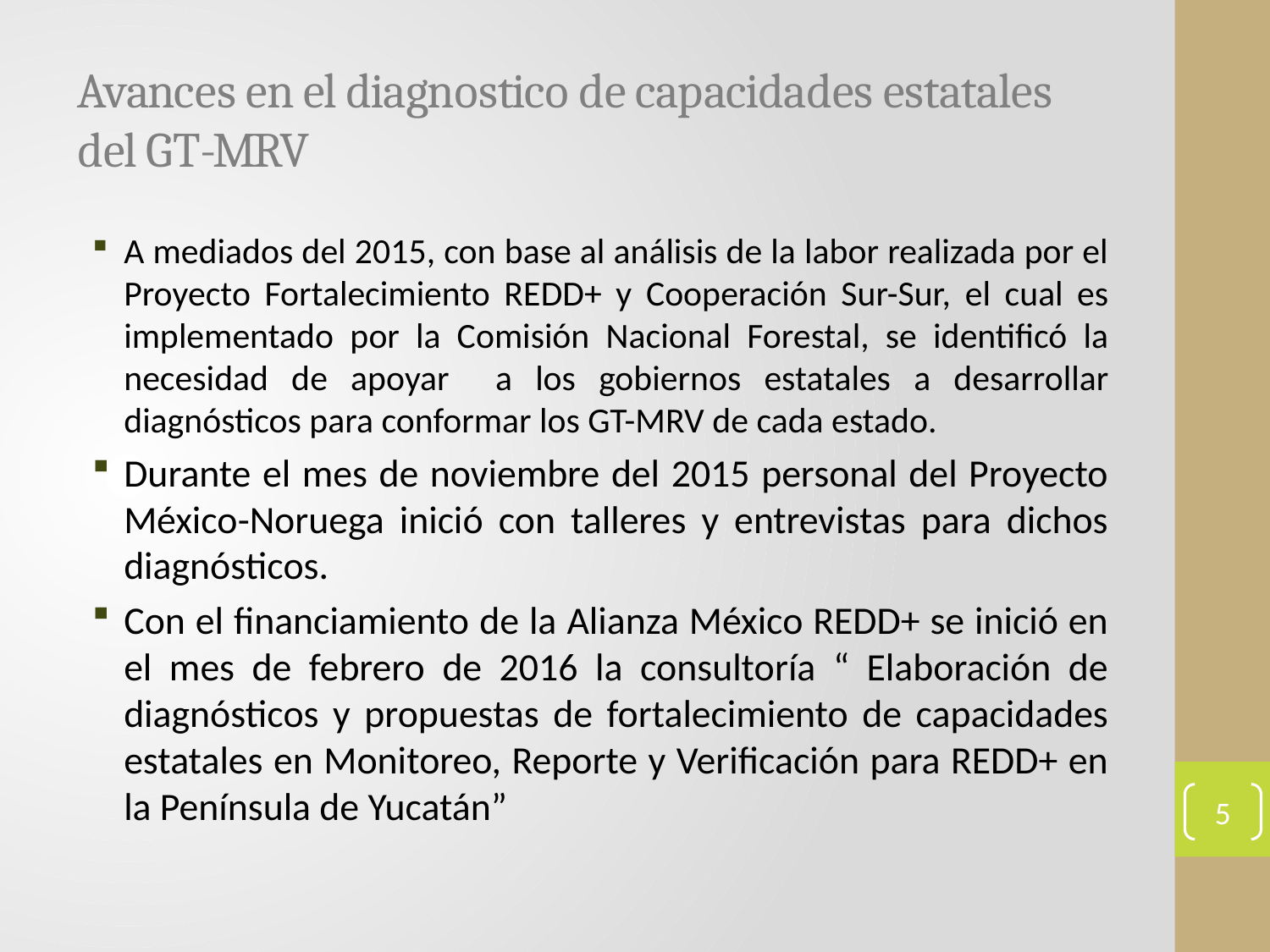

# Avances en el diagnostico de capacidades estatales del GT-MRV
A mediados del 2015, con base al análisis de la labor realizada por el Proyecto Fortalecimiento REDD+ y Cooperación Sur-Sur, el cual es implementado por la Comisión Nacional Forestal, se identificó la necesidad de apoyar  a los gobiernos estatales a desarrollar diagnósticos para conformar los GT-MRV de cada estado.
Durante el mes de noviembre del 2015 personal del Proyecto México-Noruega inició con talleres y entrevistas para dichos diagnósticos.
Con el financiamiento de la Alianza México REDD+ se inició en el mes de febrero de 2016 la consultoría “ Elaboración de diagnósticos y propuestas de fortalecimiento de capacidades estatales en Monitoreo, Reporte y Verificación para REDD+ en la Península de Yucatán”

5